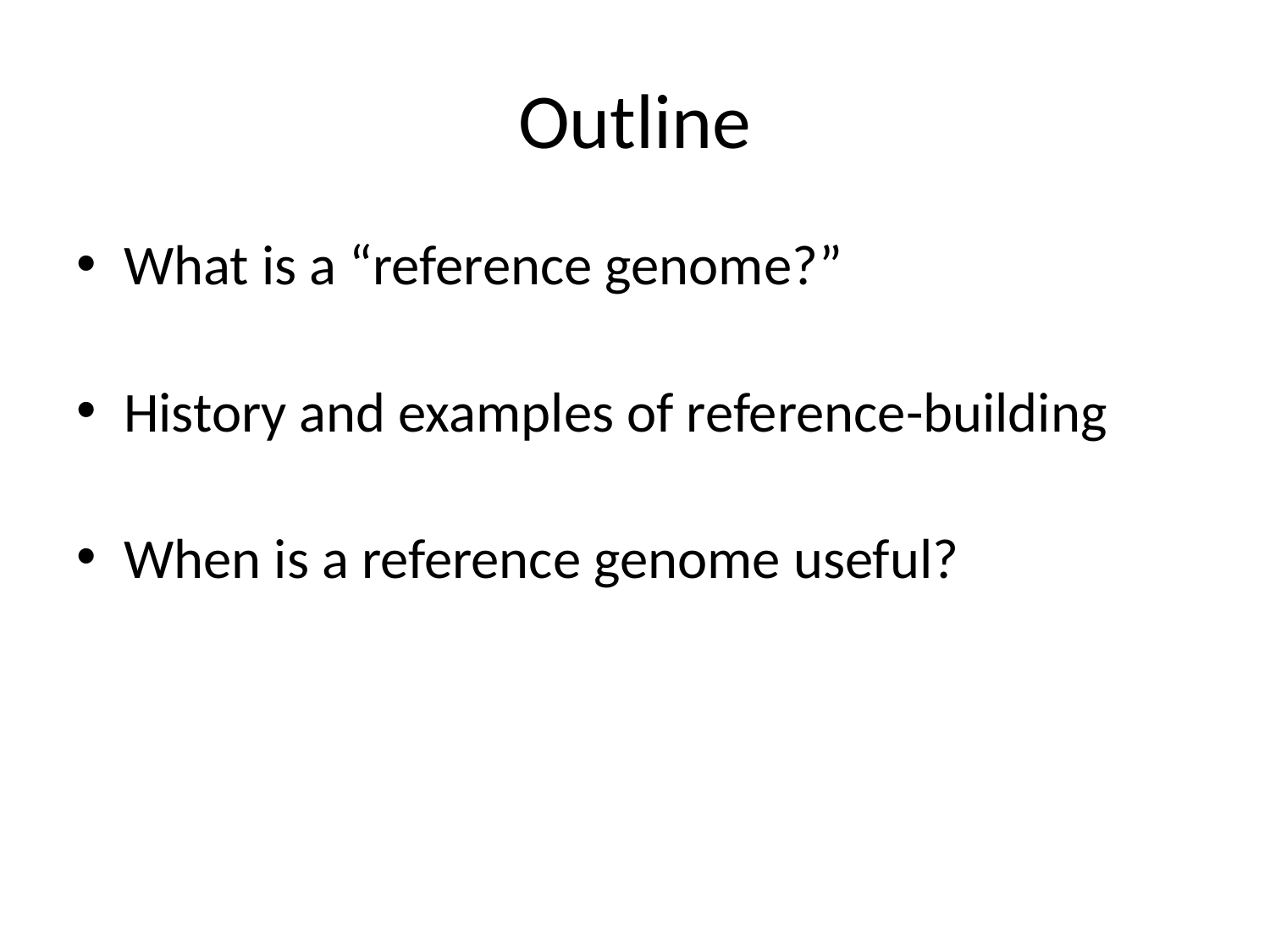

# Outline
What is a “reference genome?”
History and examples of reference-building
When is a reference genome useful?